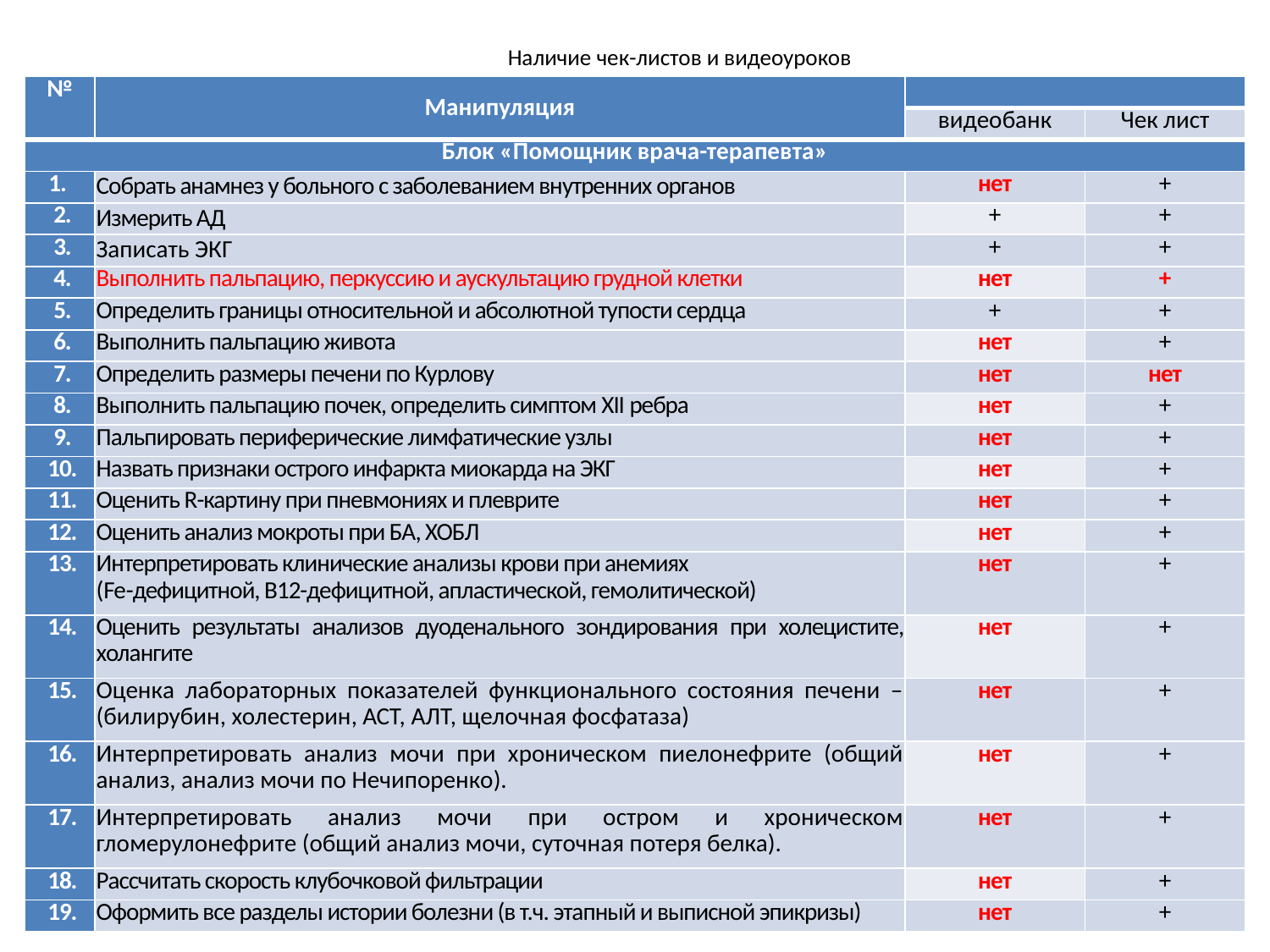

# Наличие чек-листов и видеоуроков
| № | Манипуляция |  |  |
| --- | --- | --- | --- |
|  |  | видеобанк | Чек лист |
| Блок «Помощник врача-терапевта» |  |  |  |
| 1. | Собрать анамнез у больного с заболеванием внутренних органов | нет | + |
| 2. | Измерить АД | + | + |
| 3. | Записать ЭКГ | + | + |
| 4. | Выполнить пальпацию, перкуссию и аускультацию грудной клетки | нет | + |
| 5. | Определить границы относительной и абсолютной тупости сердца | + | + |
| 6. | Выполнить пальпацию живота | нет | + |
| 7. | Определить размеры печени по Курлову | нет | нет |
| 8. | Выполнить пальпацию почек, определить симптом XII ребра | нет | + |
| 9. | Пальпировать периферические лимфатические узлы | нет | + |
| 10. | Назвать признаки острого инфаркта миокарда на ЭКГ | нет | + |
| 11. | Оценить R-картину при пневмониях и плеврите | нет | + |
| 12. | Оценить анализ мокроты при БА, ХОБЛ | нет | + |
| 13. | Интерпретировать клинические анализы крови при анемиях (Fe-дефицитной, В12-дефицитной, апластической, гемолитической) | нет | + |
| 14. | Оценить результаты анализов дуоденального зондирования при холецистите, холангите | нет | + |
| 15. | Оценка лабораторных показателей функционального состояния печени – (билирубин, холестерин, АСТ, АЛТ, щелочная фосфатаза) | нет | + |
| 16. | Интерпретировать анализ мочи при хроническом пиелонефрите (общий анализ, анализ мочи по Нечипоренко). | нет | + |
| 17. | Интерпретировать анализ мочи при остром и хроническом гломерулонефрите (общий анализ мочи, суточная потеря белка). | нет | + |
| 18. | Рассчитать скорость клубочковой фильтрации | нет | + |
| 19. | Оформить все разделы истории болезни (в т.ч. этапный и выписной эпикризы) | нет | + |